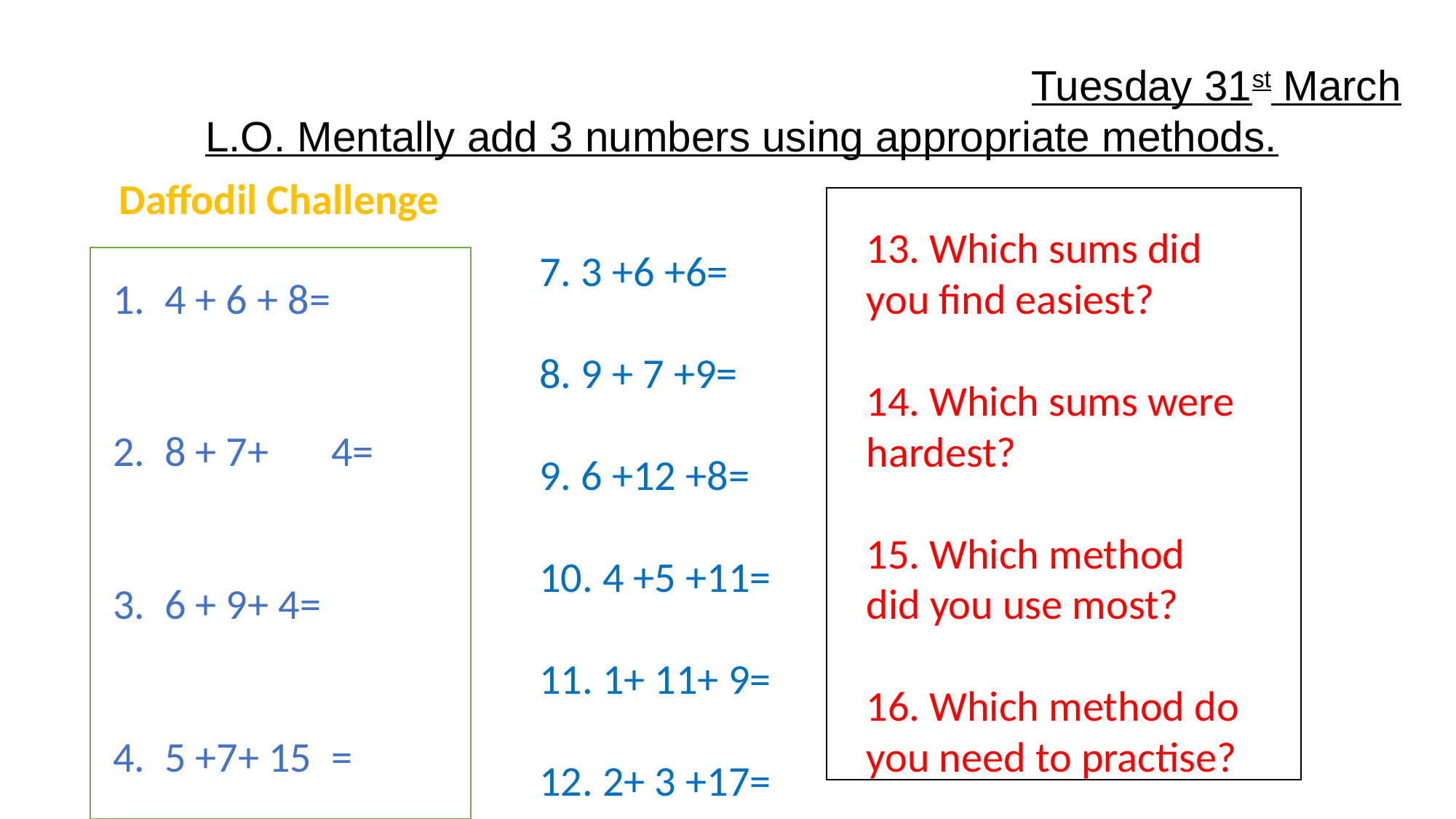

Tuesday 31st March
L.O. Mentally add 3 numbers using appropriate methods.
Daffodil Challenge

7. 3 +6 +6=

8. 9 + 7 +9=

9. 6 +12 +8=

10. 4 +5 +11=

11. 1+ 11+ 9=

12. 2+ 3 +17=

1.  4 + 6 + 8=

2.  8 + 7+	4=

3.  6 + 9+ 4=

4.  5 +7+ 15	=

5.  2 +7 + 18	=

6.  14	+2	+6	=

13. Which sums did you find easiest?

14. Which sums were hardest?

15. Which method did you use most?

16. Which method do you need to practise?